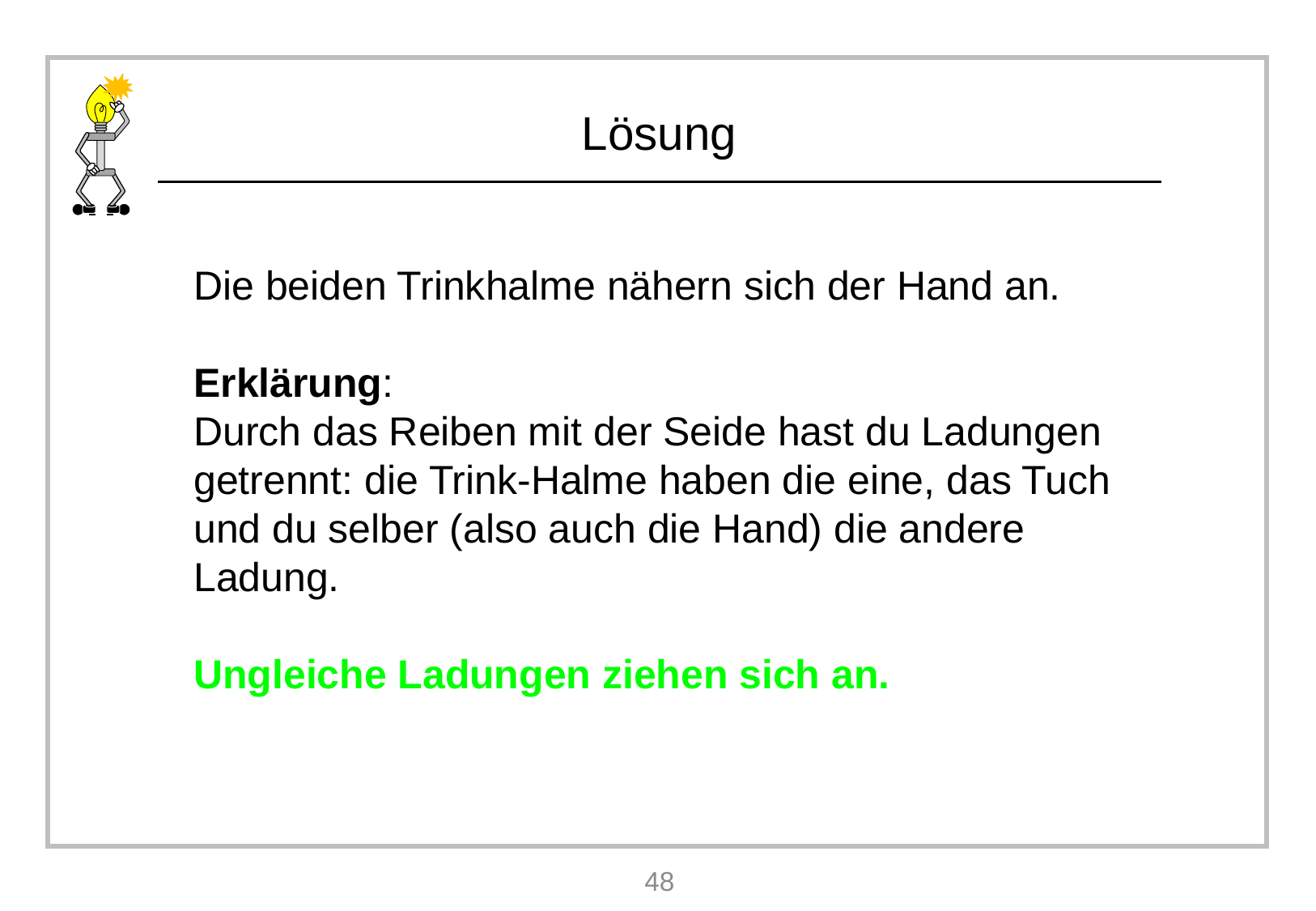

Die beiden Trinkhalme nähern sich der Hand an.

Erklärung:
Durch das Reiben mit der Seide hast du Ladungen getrennt: die Trink-Halme haben die eine, das Tuch und du selber (also auch die Hand) die andere Ladung.

Ungleiche Ladungen ziehen sich an.
48